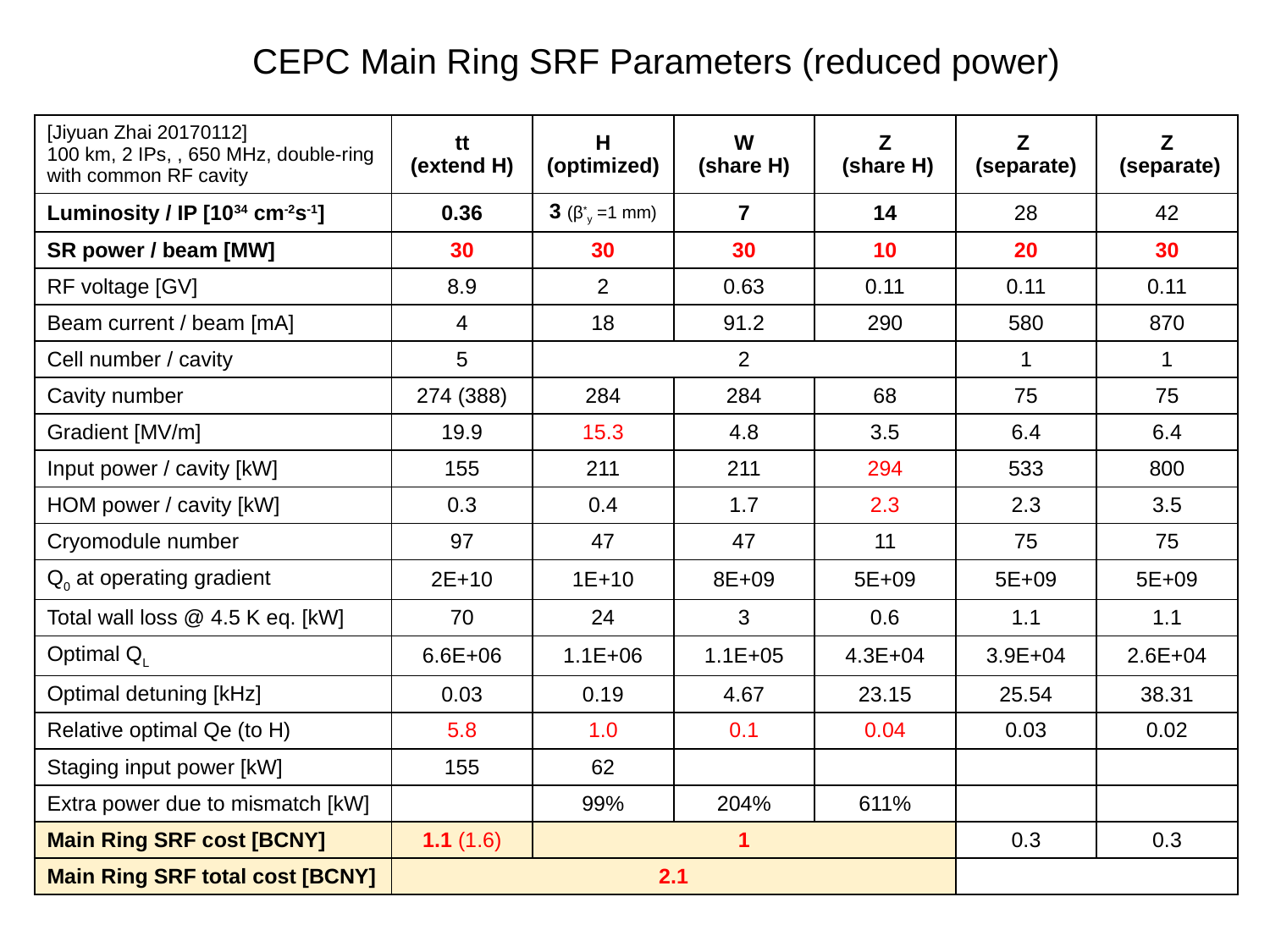

CEPC Main Ring SRF Parameters (reduced power)
| [Jiyuan Zhai 20170112] 100 km, 2 IPs, , 650 MHz, double-ring with common RF cavity | tt (extend H) | H (optimized) | W (share H) | Z (share H) | Z (separate) | Z (separate) |
| --- | --- | --- | --- | --- | --- | --- |
| Luminosity / IP [1034 cm-2s-1] | 0.36 | 3 (β\*y =1 mm) | 7 | 14 | 28 | 42 |
| SR power / beam [MW] | 30 | 30 | 30 | 10 | 20 | 30 |
| RF voltage [GV] | 8.9 | 2 | 0.63 | 0.11 | 0.11 | 0.11 |
| Beam current / beam [mA] | 4 | 18 | 91.2 | 290 | 580 | 870 |
| Cell number / cavity | 5 | 2 |  |  | 1 | 1 |
| Cavity number | 274 (388) | 284 | 284 | 68 | 75 | 75 |
| Gradient [MV/m] | 19.9 | 15.3 | 4.8 | 3.5 | 6.4 | 6.4 |
| Input power / cavity [kW] | 155 | 211 | 211 | 294 | 533 | 800 |
| HOM power / cavity [kW] | 0.3 | 0.4 | 1.7 | 2.3 | 2.3 | 3.5 |
| Cryomodule number | 97 | 47 | 47 | 11 | 75 | 75 |
| Q0 at operating gradient | 2E+10 | 1E+10 | 8E+09 | 5E+09 | 5E+09 | 5E+09 |
| Total wall loss @ 4.5 K eq. [kW] | 70 | 24 | 3 | 0.6 | 1.1 | 1.1 |
| Optimal QL | 6.6E+06 | 1.1E+06 | 1.1E+05 | 4.3E+04 | 3.9E+04 | 2.6E+04 |
| Optimal detuning [kHz] | 0.03 | 0.19 | 4.67 | 23.15 | 25.54 | 38.31 |
| Relative optimal Qe (to H) | 5.8 | 1.0 | 0.1 | 0.04 | 0.03 | 0.02 |
| Staging input power [kW] | 155 | 62 |  |  |  |  |
| Extra power due to mismatch [kW] |  | 99% | 204% | 611% |  |  |
| Main Ring SRF cost [BCNY] | 1.1 (1.6) | 1 |  |  | 0.3 | 0.3 |
| Main Ring SRF total cost [BCNY] | 2.1 |  |  |  |  |  |